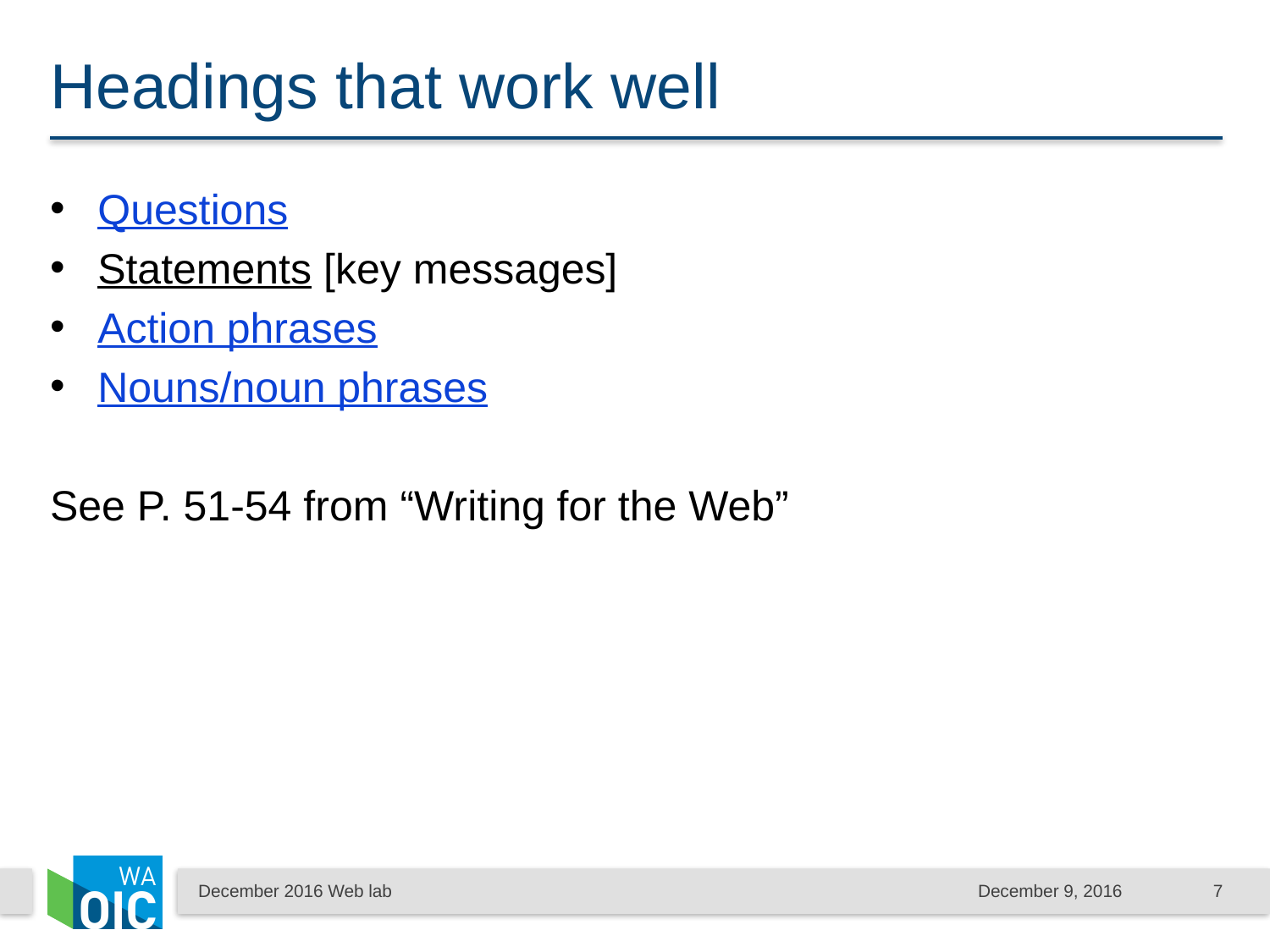

# Headings that work well
Questions
Statements [key messages]
Action phrases
Nouns/noun phrases

See P. 51-54 from “Writing for the Web”

December 2016 Web lab
December 9, 2016
7